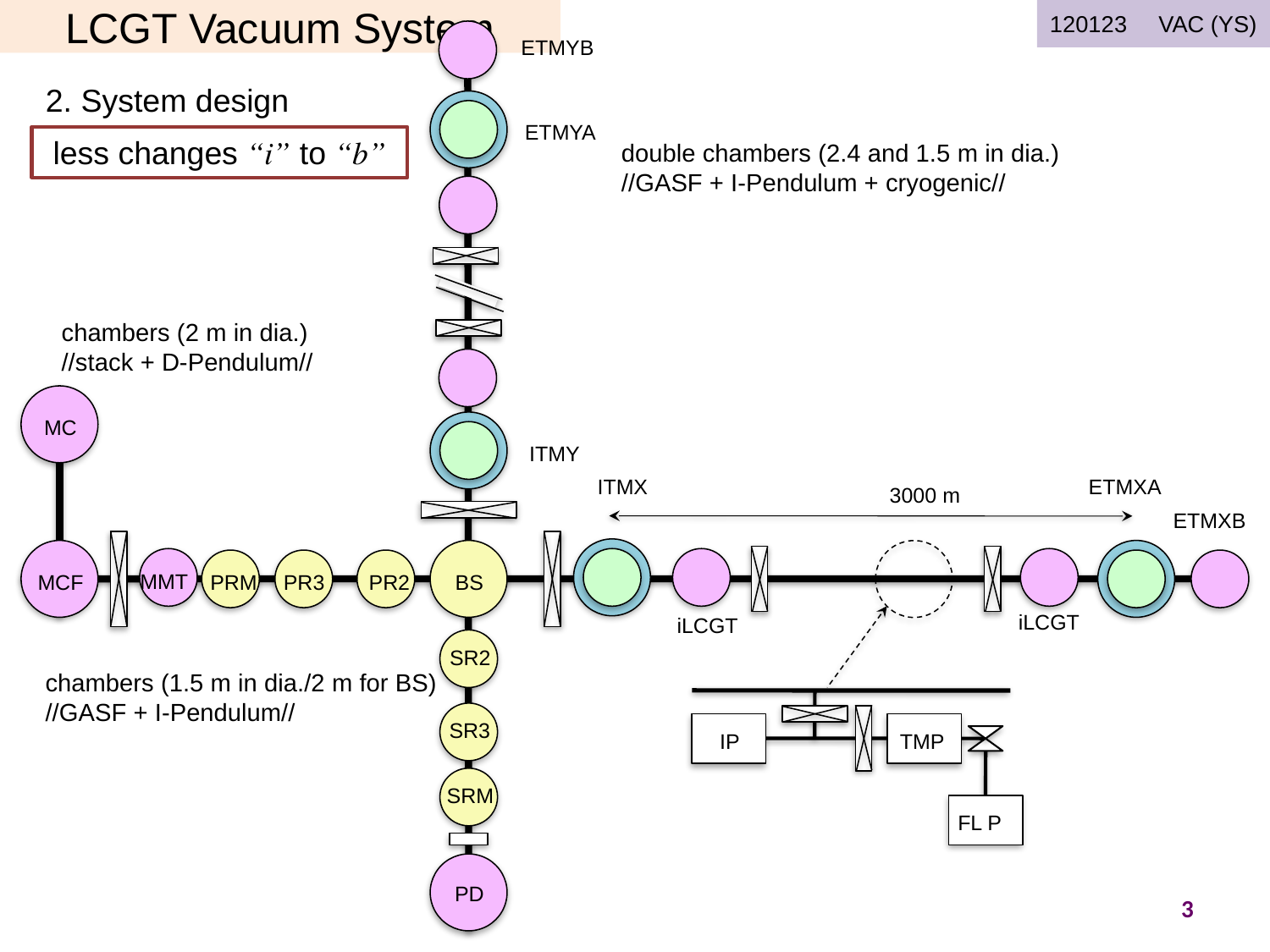

LCGT Vacuum System
120123　VAC (YS)

ETMYB
2. System design

ETMYA
less changes “i” to “b”
double chambers (2.4 and 1.5 m in dia.)
//GASF + I-Pendulum + cryogenic//

chambers (2 m in dia.)
//stack + D-Pendulum//

MC

ITMY
ITMX
ETMXA
3000 m
ETMXB

MMT
MCF
PRM
PR3
PR2
BS

iLCGT
iLCGT

SR2
chambers (1.5 m in dia./2 m for BS)
//GASF + I-Pendulum//

SR3

TMP
IP

SRM

FL P

PD
3